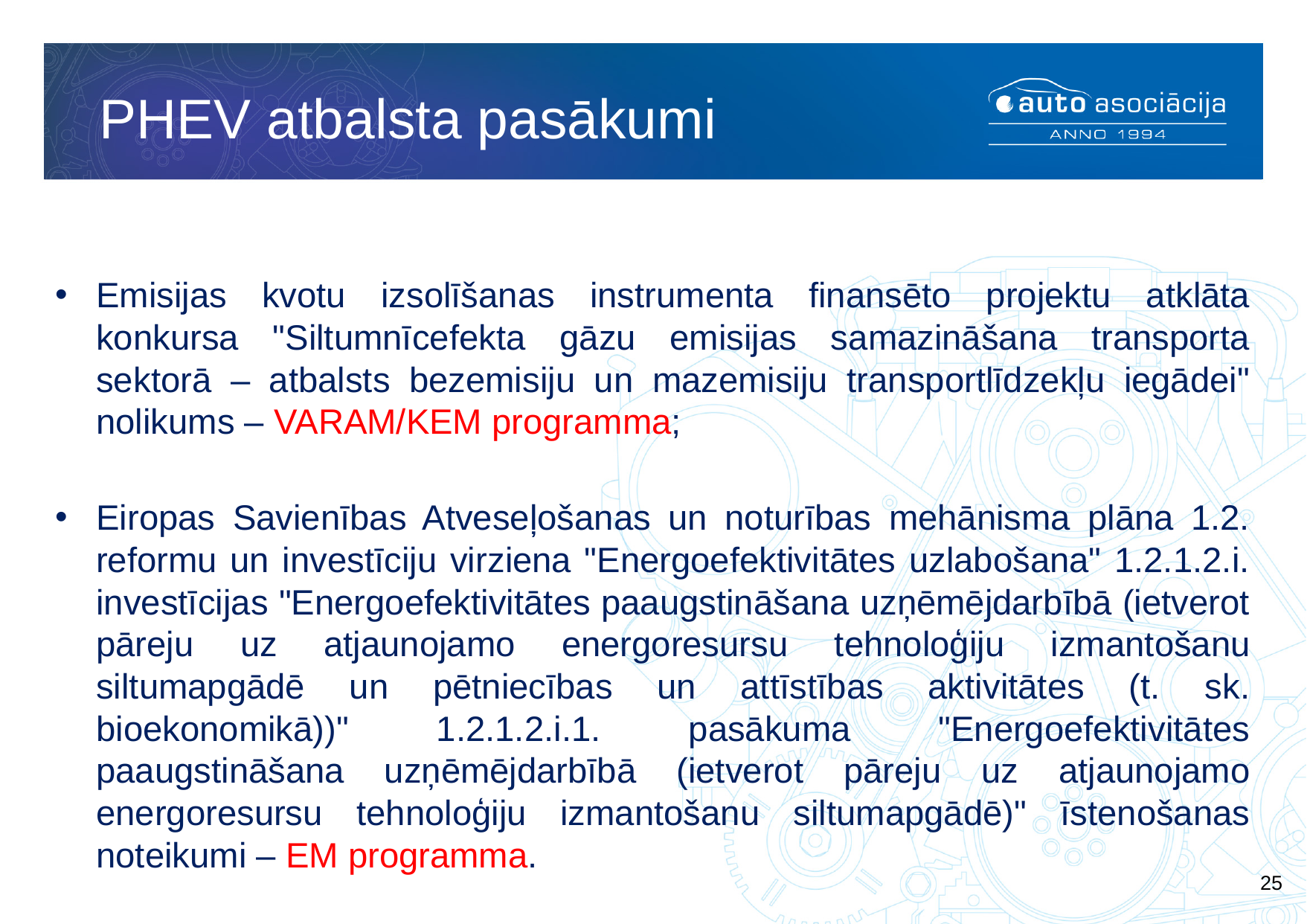

# PHEV atbalsta pasākumi

Emisijas kvotu izsolīšanas instrumenta finansēto projektu atklāta konkursa "Siltumnīcefekta gāzu emisijas samazināšana transporta sektorā – atbalsts bezemisiju un mazemisiju transportlīdzekļu iegādei" nolikums – VARAM/KEM programma;

Eiropas Savienības Atveseļošanas un noturības mehānisma plāna 1.2. reformu un investīciju virziena "Energoefektivitātes uzlabošana" 1.2.1.2.i. investīcijas "Energoefektivitātes paaugstināšana uzņēmējdarbībā (ietverot pāreju uz atjaunojamo energoresursu tehnoloģiju izmantošanu siltumapgādē un pētniecības un attīstības aktivitātes (t. sk. bioekonomikā))" 1.2.1.2.i.1. pasākuma "Energoefektivitātes paaugstināšana uzņēmējdarbībā (ietverot pāreju uz atjaunojamo energoresursu tehnoloģiju izmantošanu siltumapgādē)" īstenošanas noteikumi – EM programma.

25